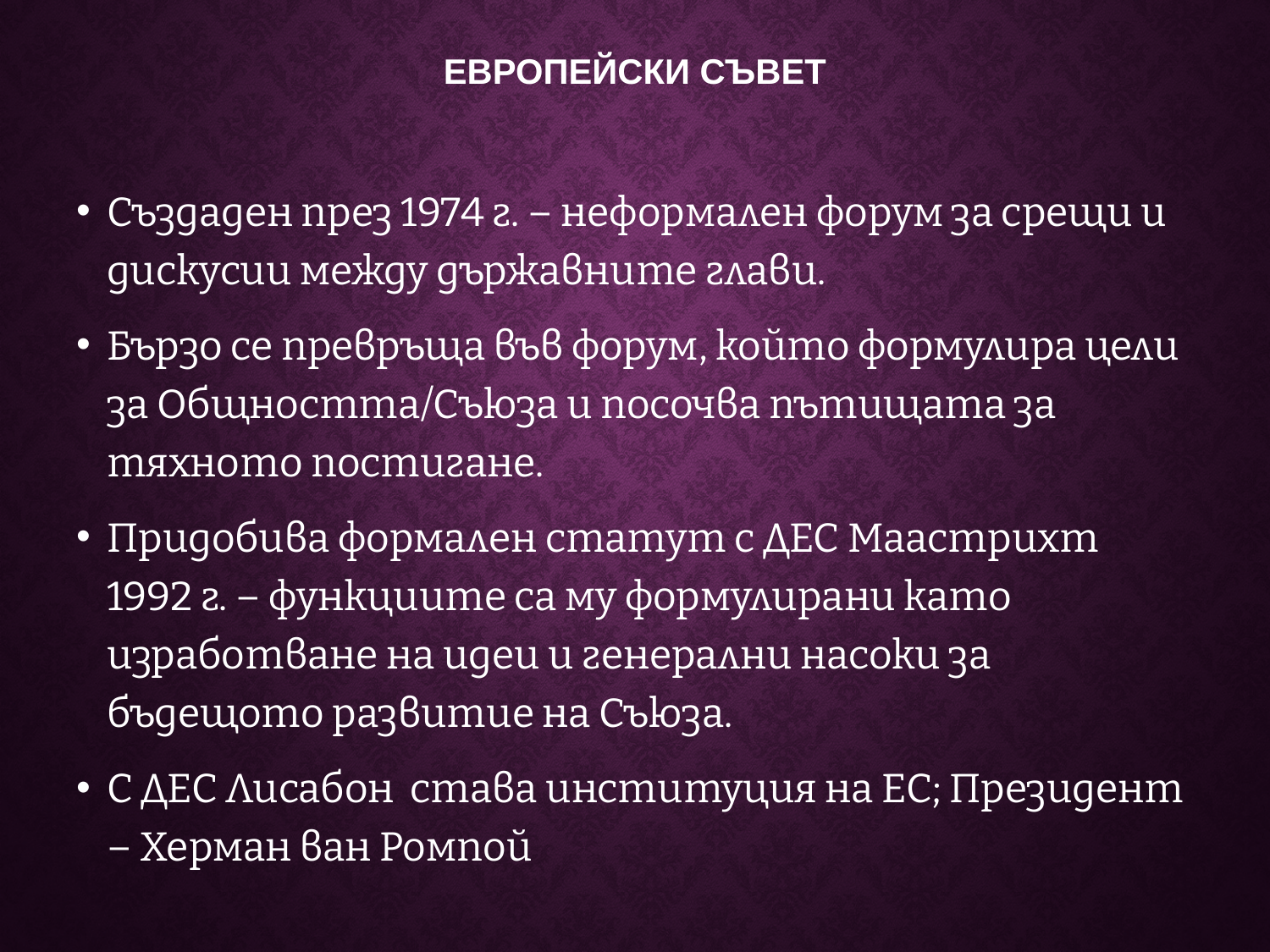

# ЕВРОПЕЙСКИ СЪВЕТ
Създаден през 1974 г. – неформален форум за срещи и дискусии между държавните глави.
Бързо се превръща във форум, който формулира цели за Общността/Съюза и посочва пътищата за тяхното постигане.
Придобива формален статут с ДЕС Маастрихт 1992 г. – функциите са му формулирани като изработване на идеи и генерални насоки за бъдещото развитие на Съюза.
С ДЕС Лисабон  става институция на ЕС; Президент – Херман ван Ромпой